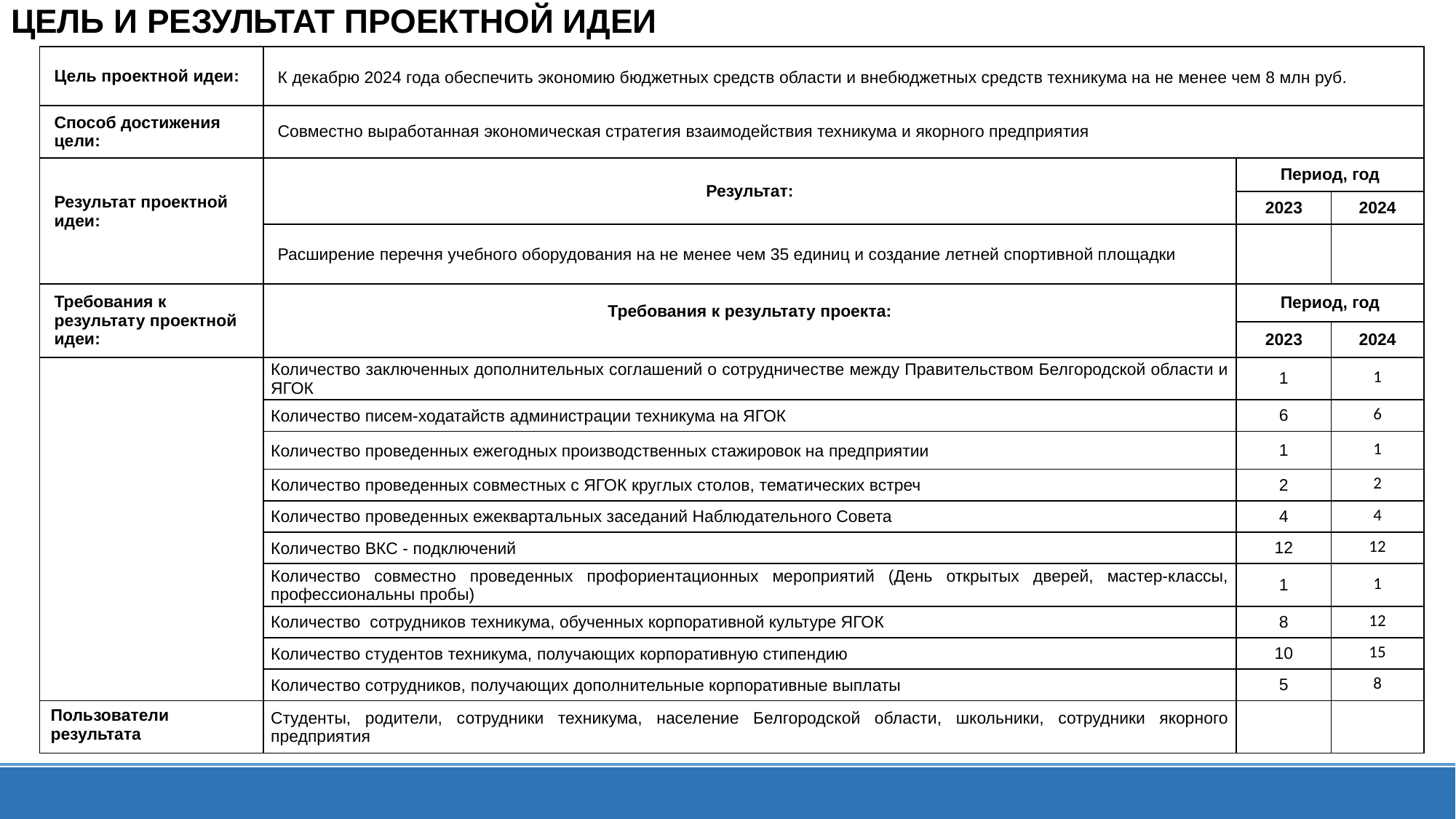

# Цель и результат проектной идеи
| Цель проектной идеи: | К декабрю 2024 года обеспечить экономию бюджетных средств области и внебюджетных средств техникума на не менее чем 8 млн руб. |  |  |
| --- | --- | --- | --- |
| Способ достижения цели: | Совместно выработанная экономическая стратегия взаимодействия техникума и якорного предприятия |  |  |
| Результат проектной идеи: | Результат: | Период, год |  |
|  |  | 2023 | 2024 |
|  | Расширение перечня учебного оборудования на не менее чем 35 единиц и создание летней спортивной площадки |  |  |
| Требования к результату проектной идеи: | Требования к результату проекта: | Период, год |  |
|  |  | 2023 | 2024 |
|  | Количество заключенных дополнительных соглашений о сотрудничестве между Правительством Белгородской области и ЯГОК | 1 | 1 |
|  | Количество писем-ходатайств администрации техникума на ЯГОК | 6 | 6 |
|  | Количество проведенных ежегодных производственных стажировок на предприятии | 1 | 1 |
|  | Количество проведенных совместных с ЯГОК круглых столов, тематических встреч | 2 | 2 |
|  | Количество проведенных ежеквартальных заседаний Наблюдательного Совета | 4 | 4 |
|  | Количество ВКС - подключений | 12 | 12 |
|  | Количество совместно проведенных профориентационных мероприятий (День открытых дверей, мастер-классы, профессиональны пробы) | 1 | 1 |
|  | Количество сотрудников техникума, обученных корпоративной культуре ЯГОК | 8 | 12 |
|  | Количество студентов техникума, получающих корпоративную стипендию | 10 | 15 |
|  | Количество сотрудников, получающих дополнительные корпоративные выплаты | 5 | 8 |
| Пользователи результата | Студенты, родители, сотрудники техникума, население Белгородской области, школьники, сотрудники якорного предприятия |  |  |